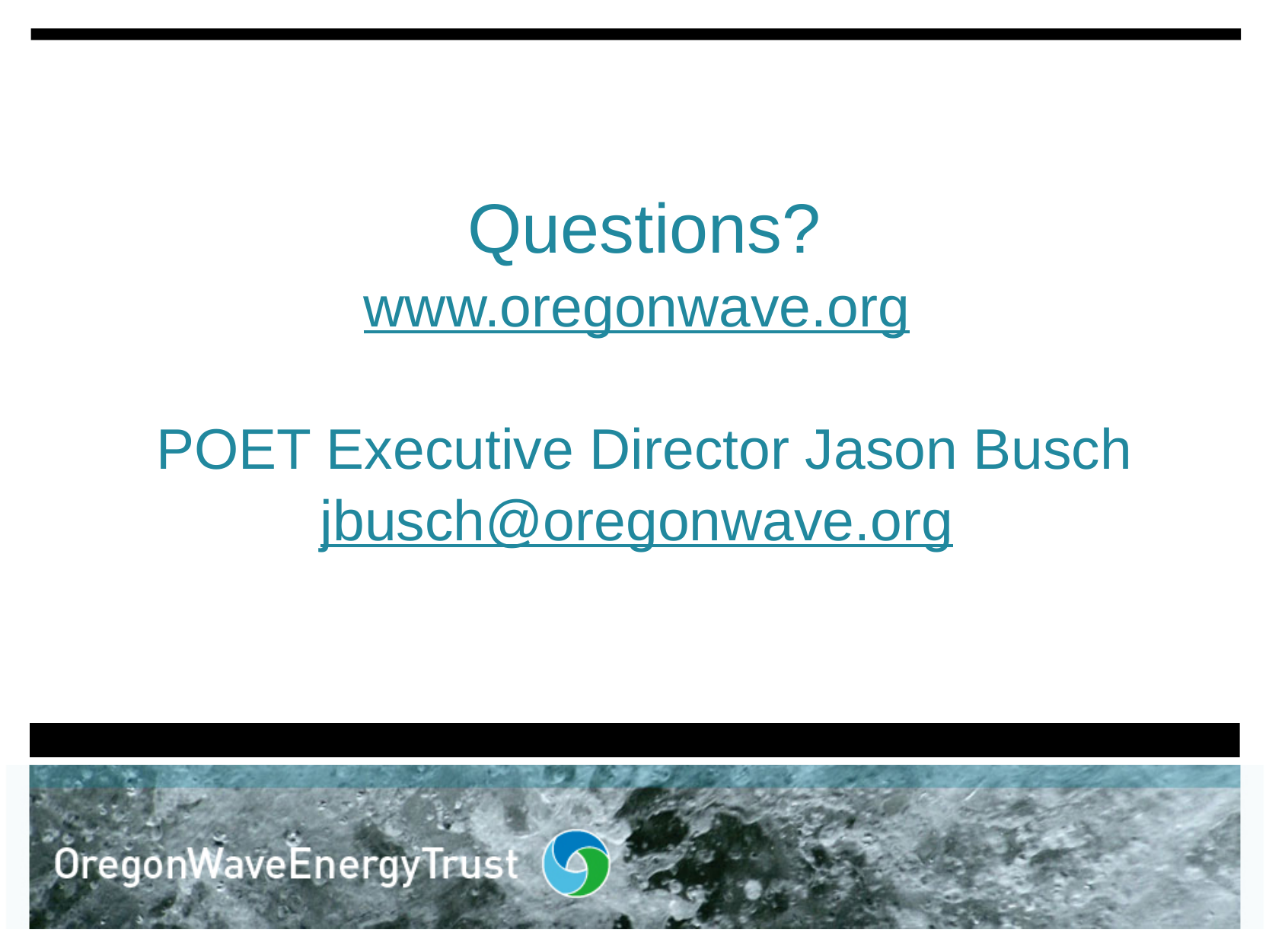

Questions?
www.oregonwave.org

POET Executive Director Jason Busch
jbusch@oregonwave.org